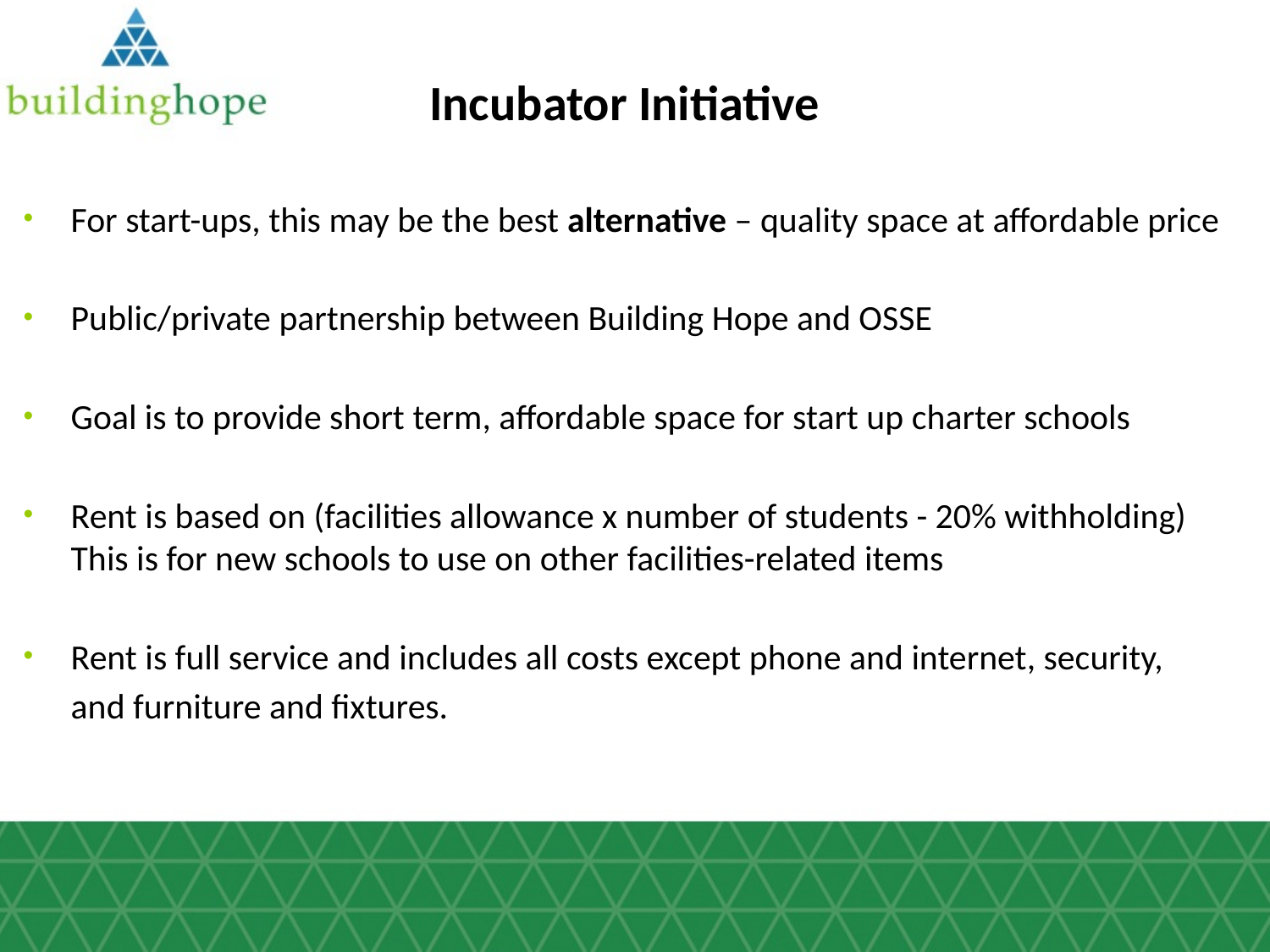

# Incubator Initiative
For start-ups, this may be the best alternative – quality space at affordable price

Public/private partnership between Building Hope and OSSE

Goal is to provide short term, affordable space for start up charter schools

Rent is based on (facilities allowance x number of students - 20% withholding) This is for new schools to use on other facilities-related items

Rent is full service and includes all costs except phone and internet, security,
	and furniture and fixtures.